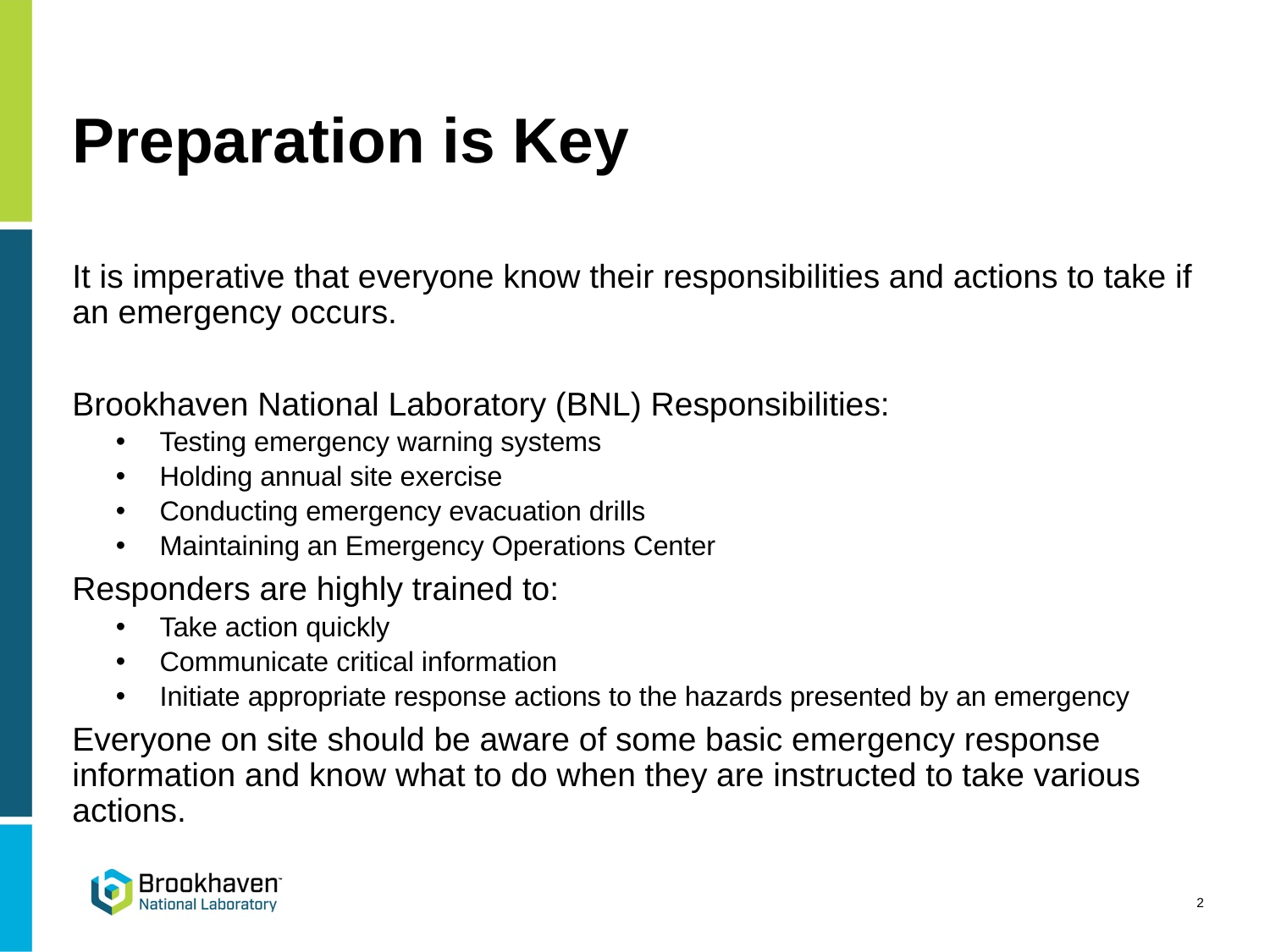

# Preparation is Key
It is imperative that everyone know their responsibilities and actions to take if an emergency occurs.

Brookhaven National Laboratory (BNL) Responsibilities:
Testing emergency warning systems
Holding annual site exercise
Conducting emergency evacuation drills
Maintaining an Emergency Operations Center
Responders are highly trained to:
Take action quickly
Communicate critical information
Initiate appropriate response actions to the hazards presented by an emergency
Everyone on site should be aware of some basic emergency response information and know what to do when they are instructed to take various actions.
2